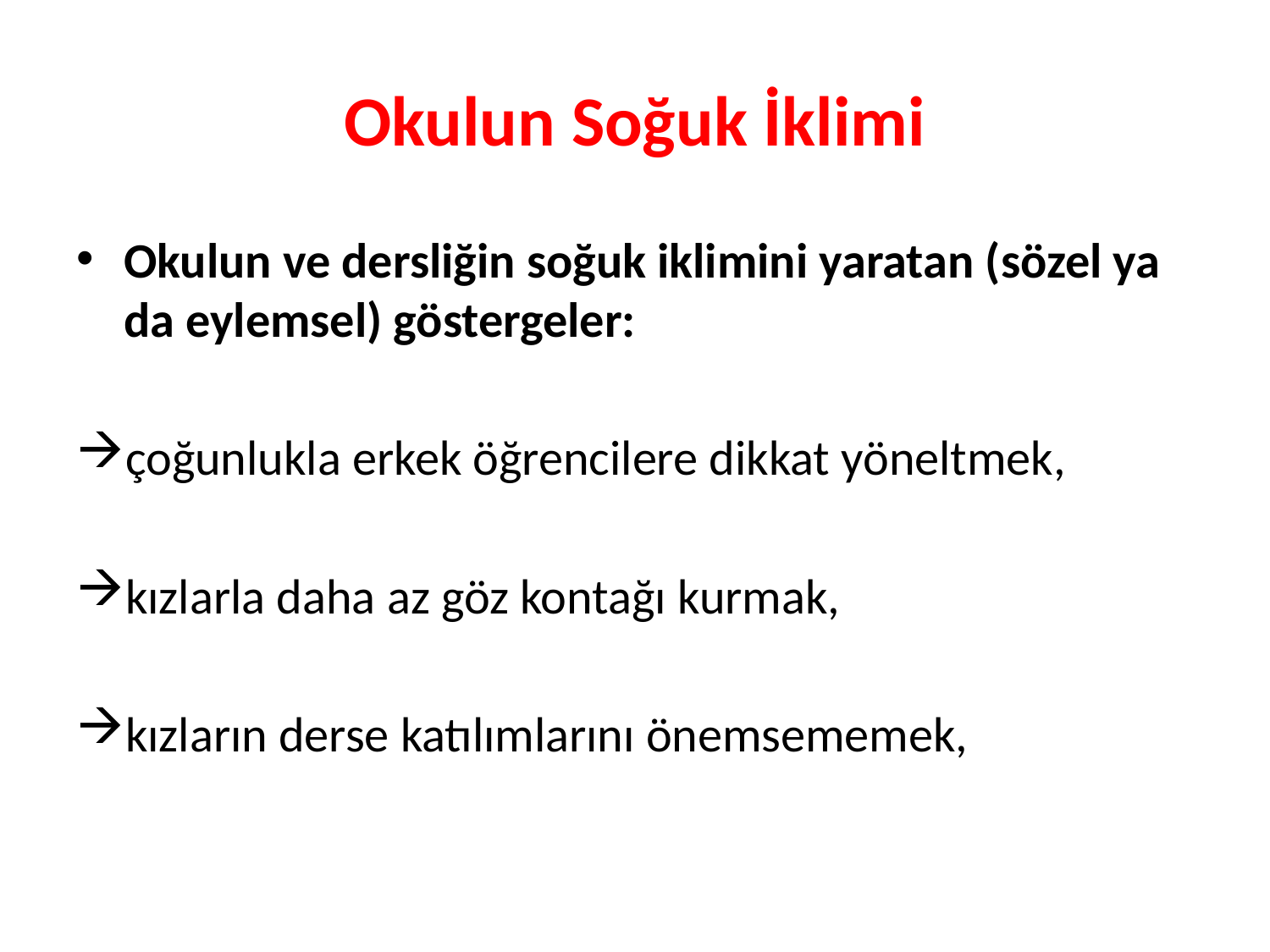

# Okulun Soğuk İklimi
Okulun ve dersliğin soğuk iklimini yaratan (sözel ya da eylemsel) göstergeler:

çoğunlukla erkek öğrencilere dikkat yöneltmek,

kızlarla daha az göz kontağı kurmak,

kızların derse katılımlarını önemsememek,